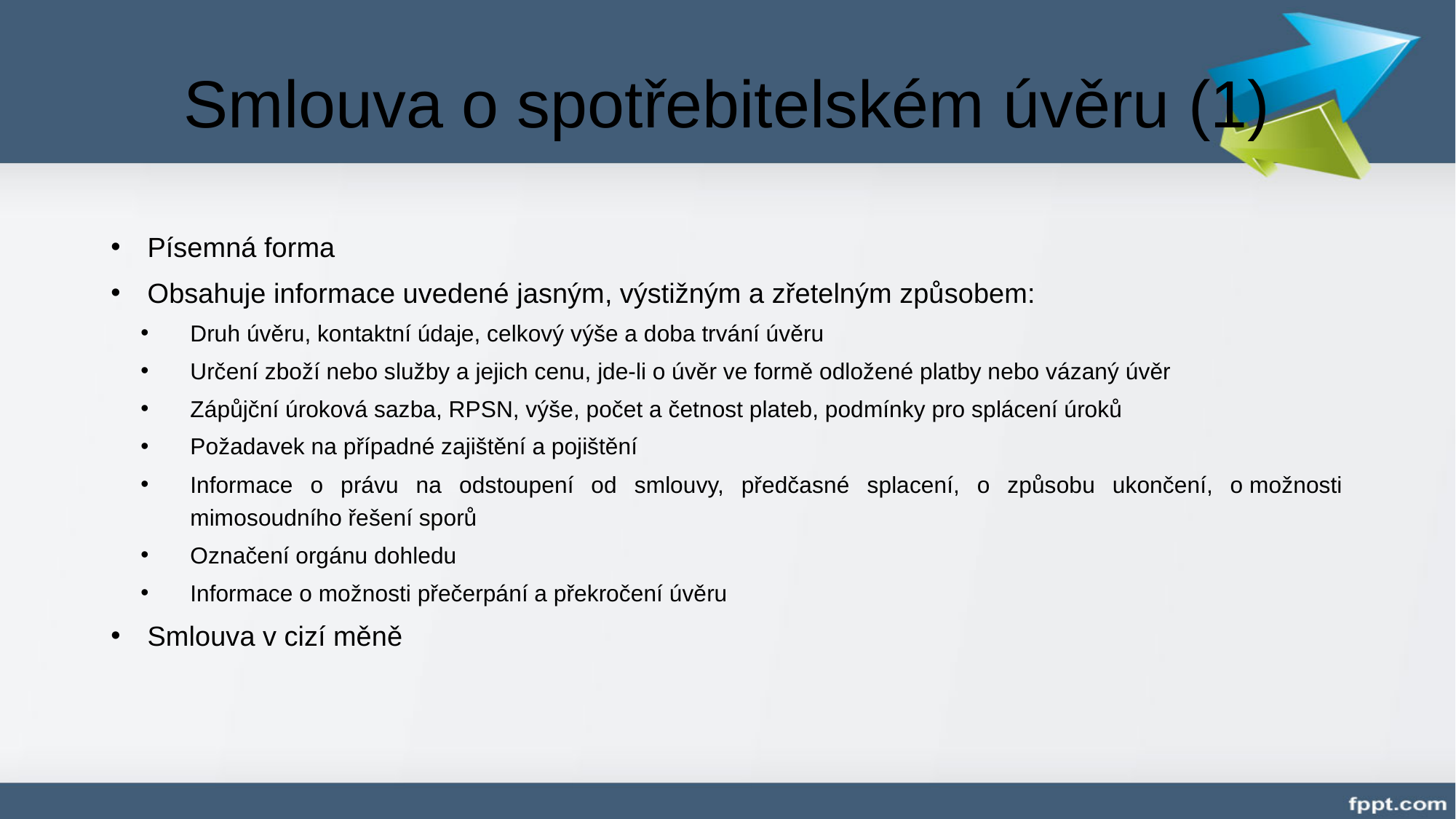

# Smlouva o spotřebitelském úvěru (1)
Písemná forma
Obsahuje informace uvedené jasným, výstižným a zřetelným způsobem:
Druh úvěru, kontaktní údaje, celkový výše a doba trvání úvěru
Určení zboží nebo služby a jejich cenu, jde-li o úvěr ve formě odložené platby nebo vázaný úvěr
Zápůjční úroková sazba, RPSN, výše, počet a četnost plateb, podmínky pro splácení úroků
Požadavek na případné zajištění a pojištění
Informace o právu na odstoupení od smlouvy, předčasné splacení, o způsobu ukončení, o možnosti mimosoudního řešení sporů
Označení orgánu dohledu
Informace o možnosti přečerpání a překročení úvěru
Smlouva v cizí měně